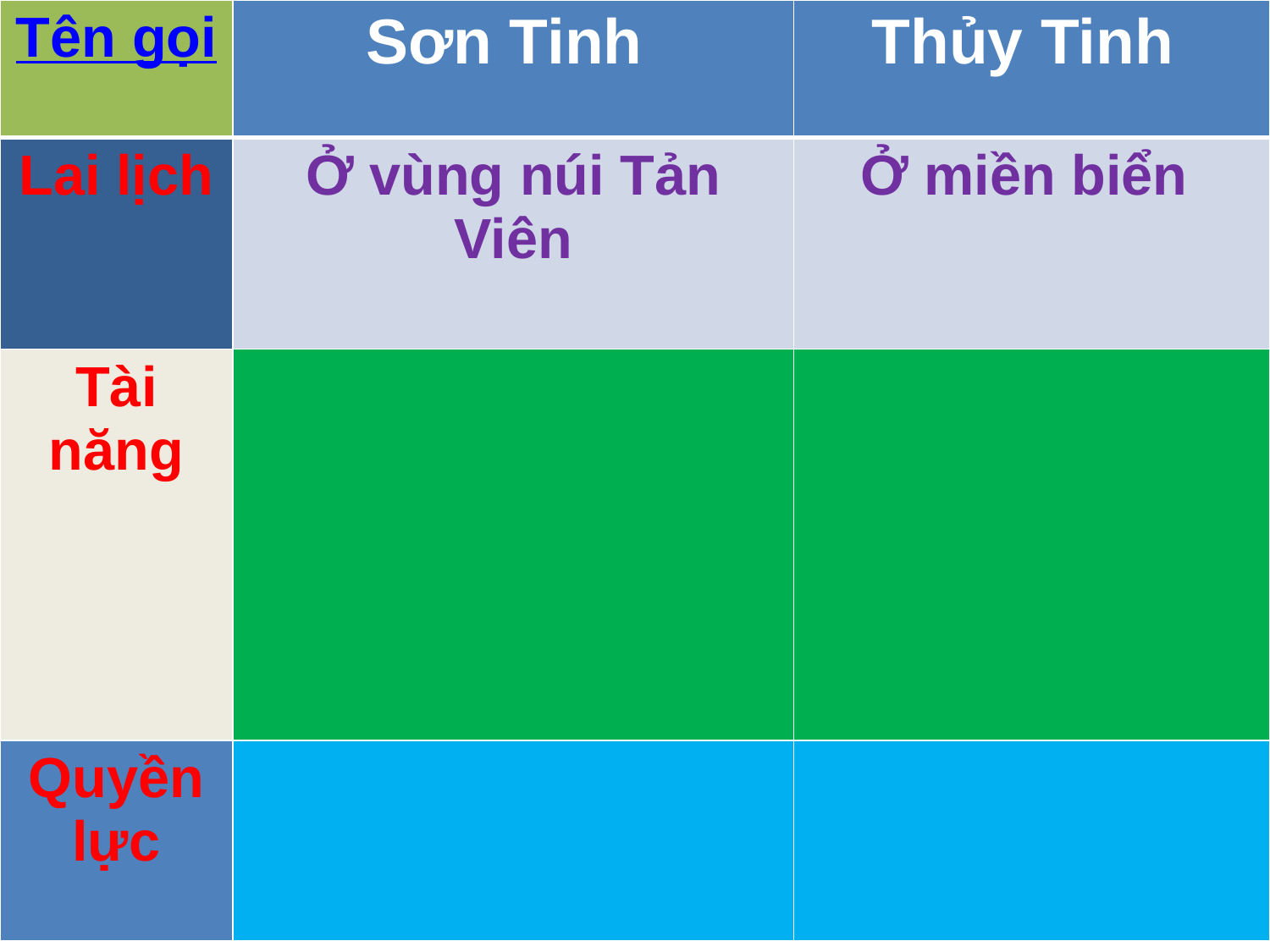

| Tên gọi | Sơn Tinh | Thủy Tinh |
| --- | --- | --- |
| Lai lịch | Ở vùng núi Tản Viên | Ở miền biển |
| Tài năng |  |  |
| Quyền lực |  |  |
#